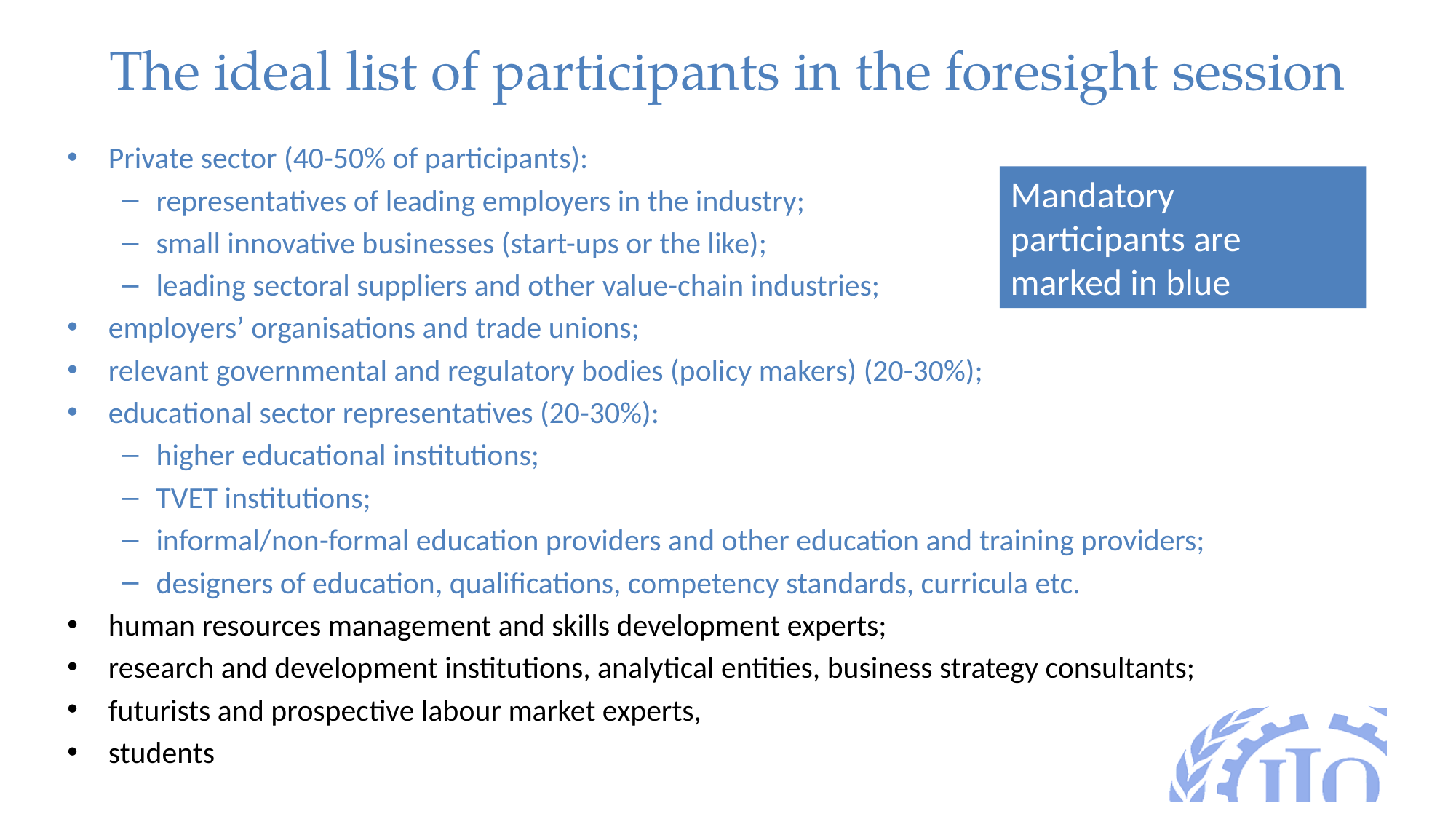

# The ideal list of participants in the foresight session
Private sector (40-50% of participants):
representatives of leading employers in the industry;
small innovative businesses (start-ups or the like);
leading sectoral suppliers and other value-chain industries;
employers’ organisations and trade unions;
relevant governmental and regulatory bodies (policy makers) (20-30%);
educational sector representatives (20-30%):
higher educational institutions;
TVET institutions;
informal/non-formal education providers and other education and training providers;
designers of education, qualifications, competency standards, curricula etc.
human resources management and skills development experts;
research and development institutions, analytical entities, business strategy consultants;
futurists and prospective labour market experts,
students

Mandatory participants are marked in blue